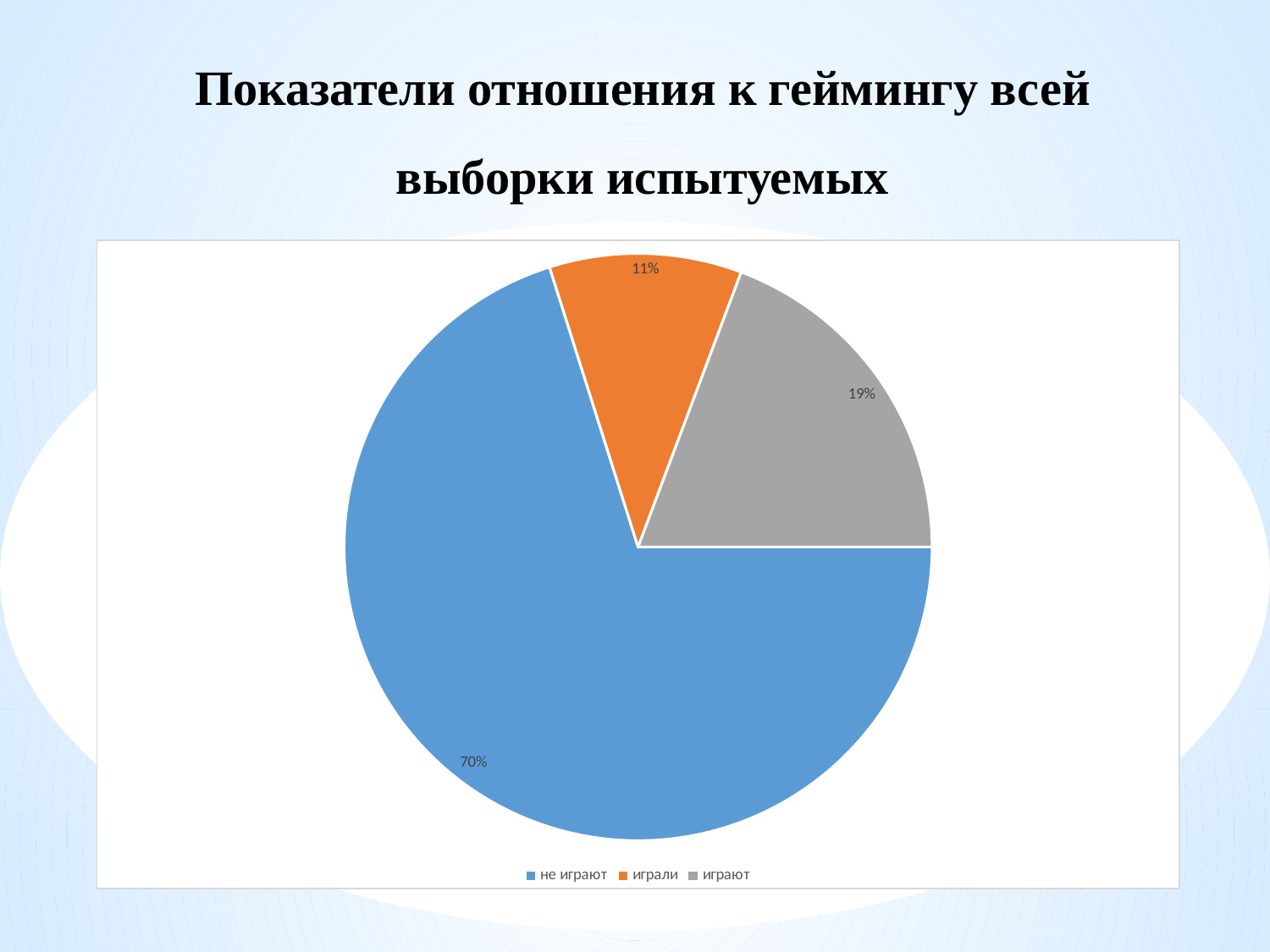

Показатели отношения к геймингу всей выборки испытуемых

### Chart

| Category | Ряд1 |
|---|---|
| не играют | 0.701298701298701 |
| играли | 0.105751391465677 |
| играют | 0.192949907235622 |